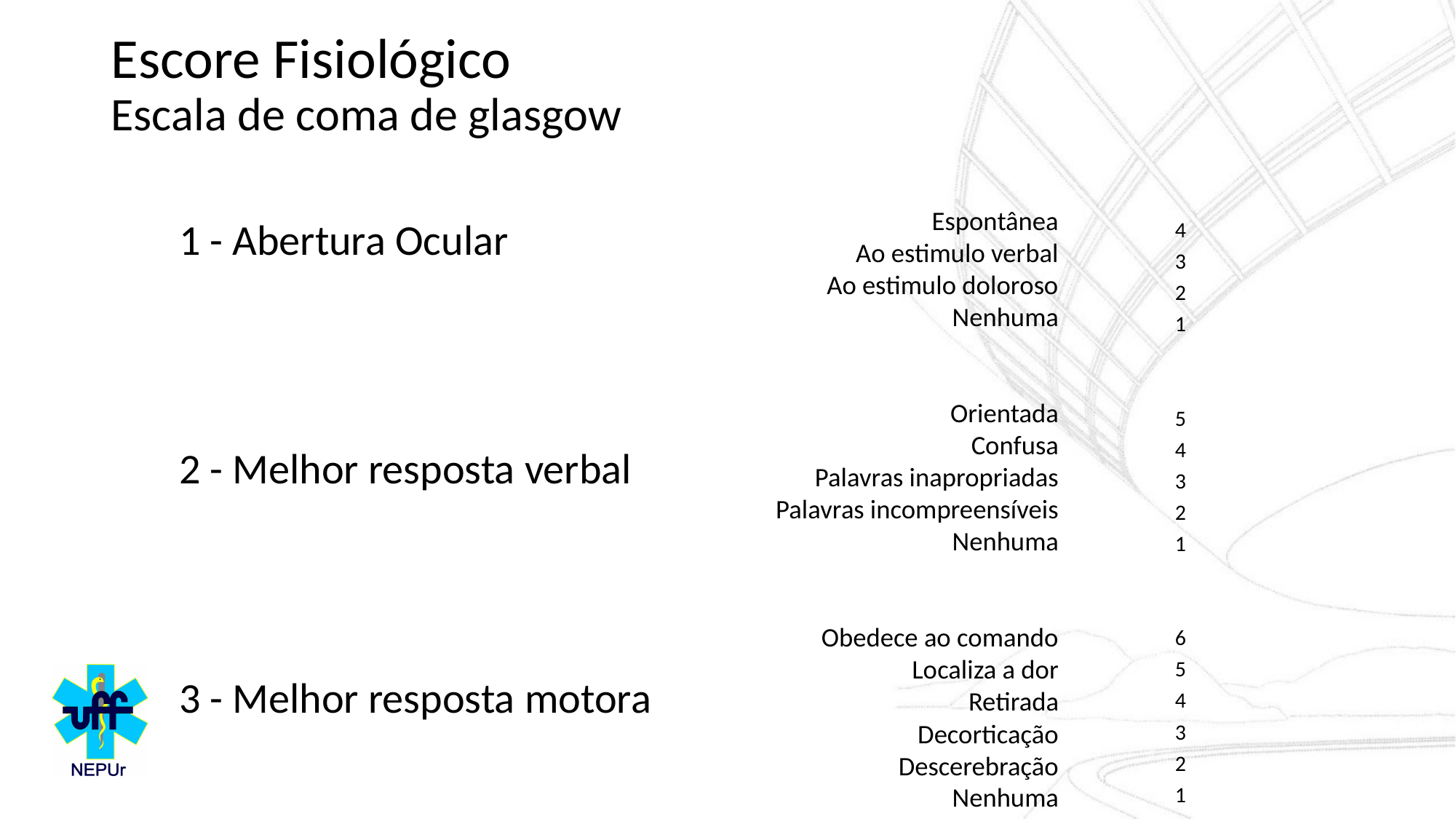

# Escore Fisiológico Escala de coma de glasgow
1 - Abertura Ocular

2 - Melhor resposta verbal

3 - Melhor resposta motora
Espontânea
Ao estimulo verbal
Ao estimulo doloroso
Nenhuma

Orientada
Confusa
Palavras inapropriadas
Palavras incompreensíveis
Nenhuma

Obedece ao comando
Localiza a dor
Retirada
Decorticação
Descerebração
Nenhuma

4
3
2
1

5
4
3
2
1

6
5
4
3
2
1